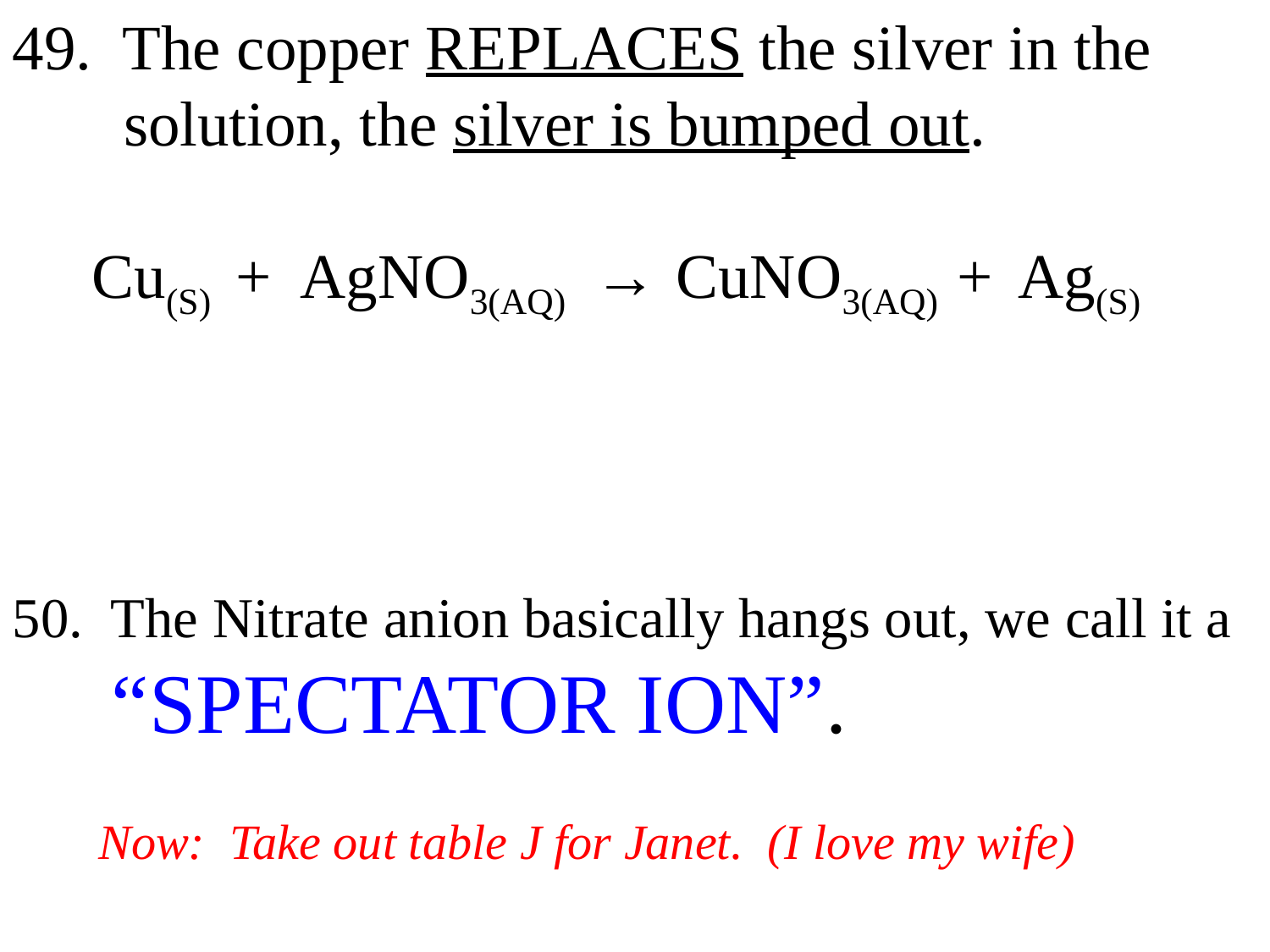

49.  The copper REPLACES the silver in the
       solution, the silver is bumped out.

     Cu(S)  +  AgNO3(AQ)   →  CuNO3(AQ)  +  Ag(S)

50.  The Nitrate anion basically hangs out, we call it a
       “SPECTATOR ION”.

       Now:  Take out table J for Janet.  (I love my wife)